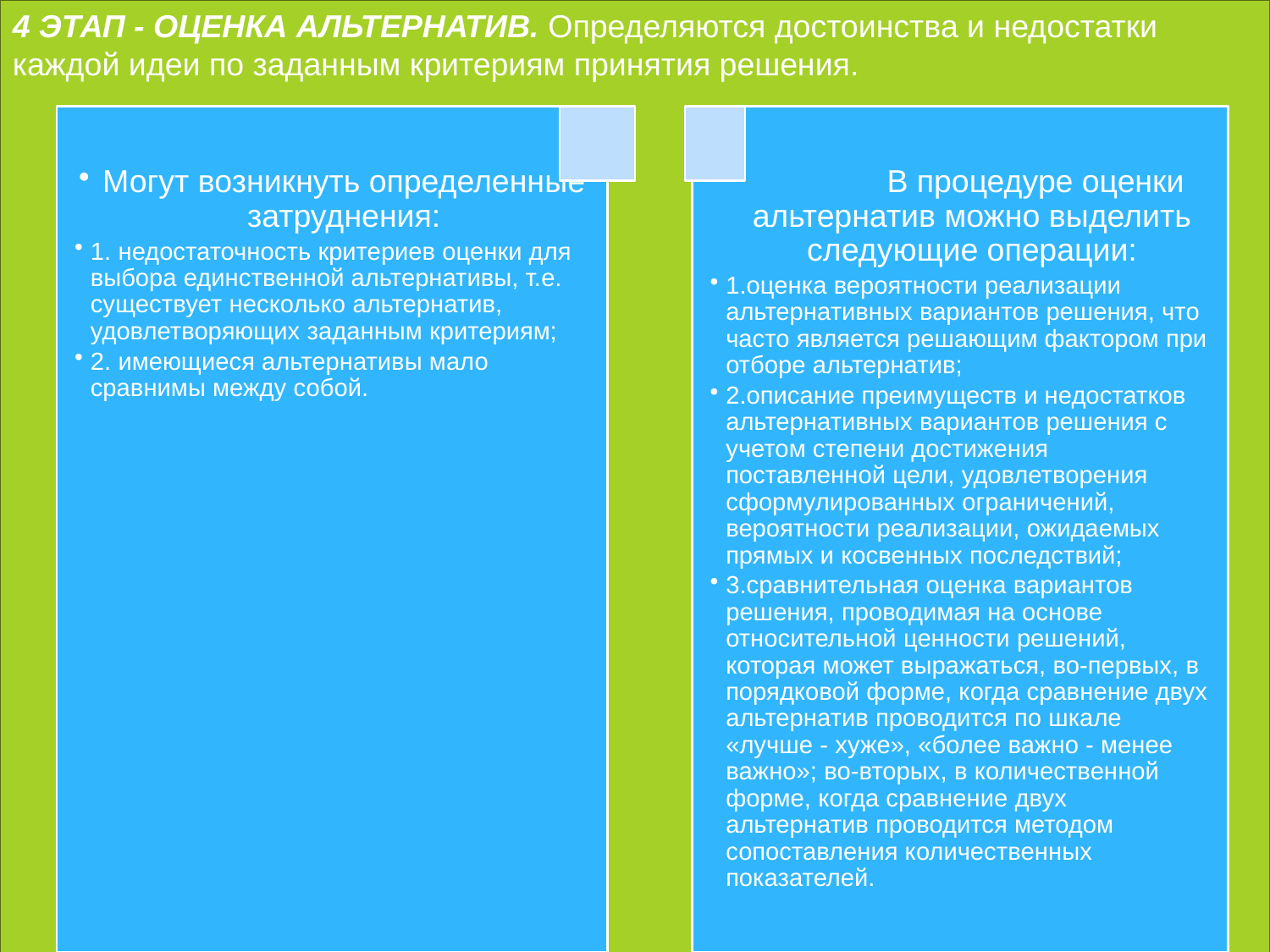

4 ЭТАП - ОЦЕНКА АЛЬТЕРНАТИВ. Определяются достоинства и недостатки каждой идеи по заданным критериям принятия решения.

Могут возникнуть определенные затруднения:
1. недостаточность критериев оценки для выбора единственной альтернативы, т.е. существует несколько альтернатив, удовлетворяющих заданным критериям;
2. имеющиеся альтернативы мало сравнимы между собой.

	В процедуре оценки альтернатив можно выделить следующие операции:
1.оценка вероятности реализации альтернативных вариантов решения, что часто является решающим фактором при отборе альтернатив;
2.описание преимуществ и недостатков альтернативных вариантов решения с учетом степени достижения поставленной цели, удовлетворения сформулированных ограничений, вероятности реализации, ожидаемых прямых и косвенных последствий;
3.сравнительная оценка вариантов решения, проводимая на основе относительной ценности решений, которая может выражаться, во-первых, в порядковой форме, когда сравнение двух альтернатив проводится по шкале «лучше - хуже», «более важно - менее важно»; во-вторых, в количественной форме, когда сравнение двух альтернатив проводится методом сопоставления количественных показателей.